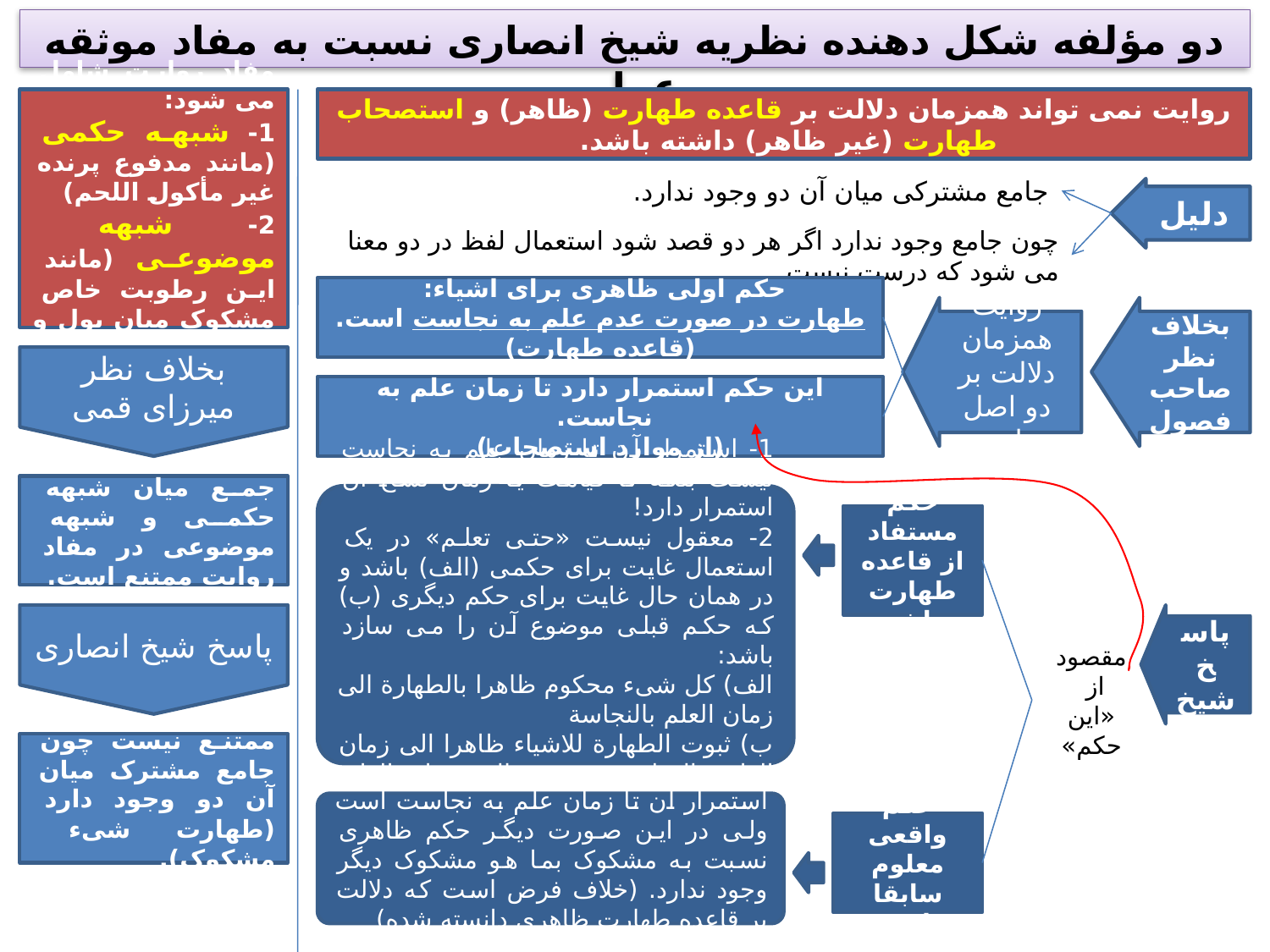

دو مؤلفه شکل دهنده نظریه شیخ انصاری نسبت به مفاد موثقه عمار
مفاد روایت شامل می شود:
1- شبهه حکمی (مانند مدفوع پرنده غیر مأکول اللحم)
2- شبهه موضوعی (مانند این رطوبت خاص مشکوک میان بول و آب)
روایت نمی تواند همزمان دلالت بر قاعده طهارت (ظاهر) و استصحاب طهارت (غیر ظاهر) داشته باشد.
جامع مشترکی میان آن دو وجود ندارد.
دلیل
چون جامع وجود ندارد اگر هر دو قصد شود استعمال لفظ در دو معنا می شود که درست نیست.
حکم اولی ظاهری برای اشیاء:
طهارت در صورت عدم علم به نجاست است. (قاعده طهارت)
روایت همزمان دلالت بر دو اصل دارد:
بخلاف نظر صاحب فصول
بخلاف نظر میرزای قمی
این حکم استمرار دارد تا زمان علم به نجاست.
(از موارد استصحاب)

جمع میان شبهه حکمی و شبهه موضوعی در مفاد روایت ممتنع است.
1- استمرار آن تا زمان علم به نجاست نیست بلکه تا قیامت یا زمان نسخ آن استمرار دارد!
2- معقول نیست «حتی تعلم» در یک استعمال غایت برای حکمی (الف) باشد و در همان حال غایت برای حکم دیگری (ب) که حکم قبلی موضوع آن را می سازد باشد:
الف) کل شیء محکوم ظاهرا بالطهارة الی زمان العلم بالنجاسة
ب) ثبوت الطهارة للاشیاء ظاهرا الی زمان العلم بالنجاسة مستمر الی زمان العلم بالنجاسة
حکم مستفاد از قاعده طهارت باشد

پاسخ شیخ انصاری
پاسخ شیخ
مقصود از
«این حکم»
ممتنع نیست چون جامع مشترک میان آن دو وجود دارد (طهارت شیء مشکوک).
استمرار آن تا زمان علم به نجاست است ولی در این صورت دیگر حکم ظاهری نسبت به مشکوک بما هو مشکوک دیگر وجود ندارد. (خلاف فرض است که دلالت بر قاعده طهارت ظاهری دانسته شده)
حکم واقعی معلوم سابقا باشد